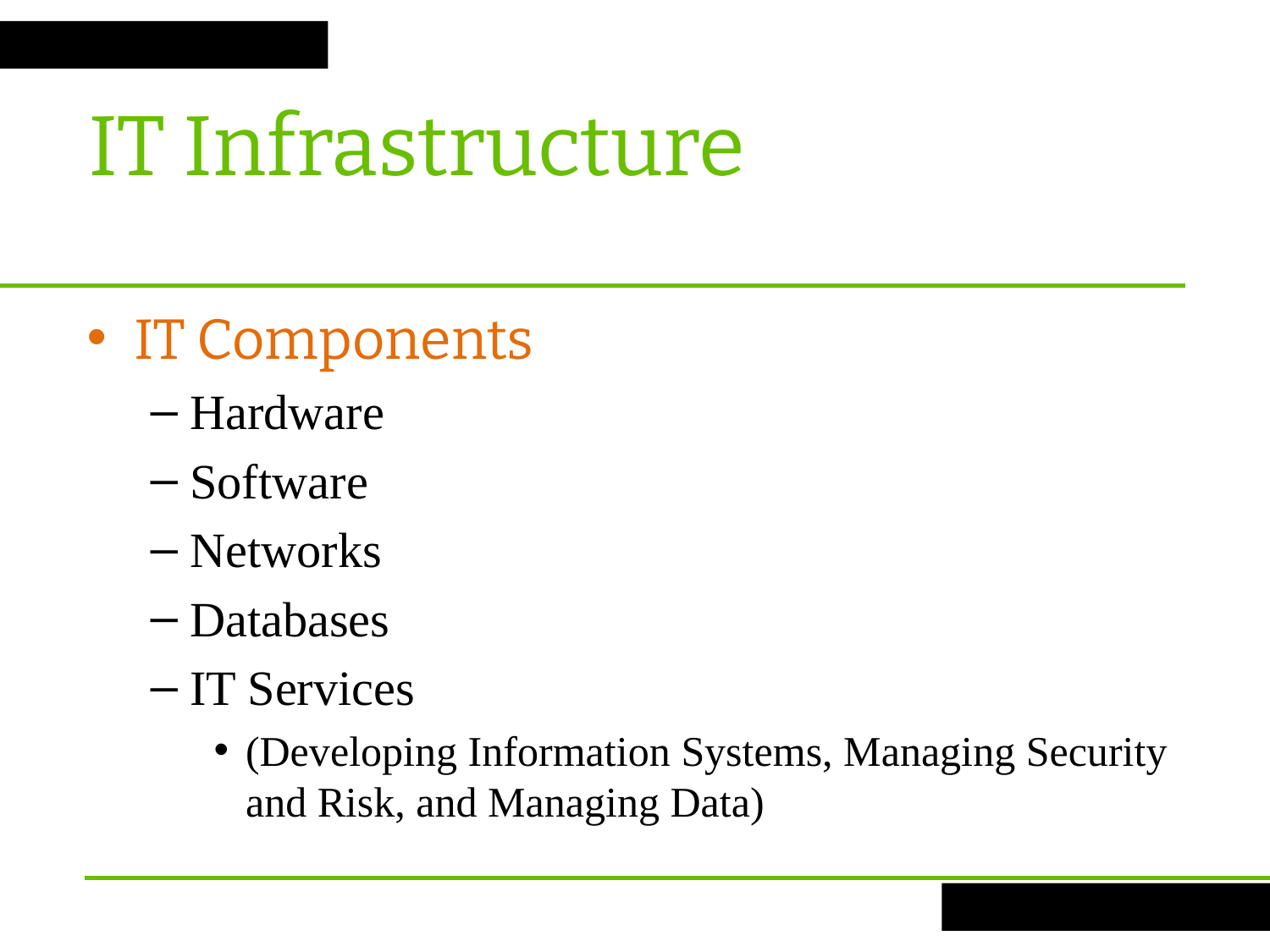

IT Infrastructure
IT Components
Hardware
Software
Networks
Databases
IT Services
(Developing Information Systems, Managing Security and Risk, and Managing Data)